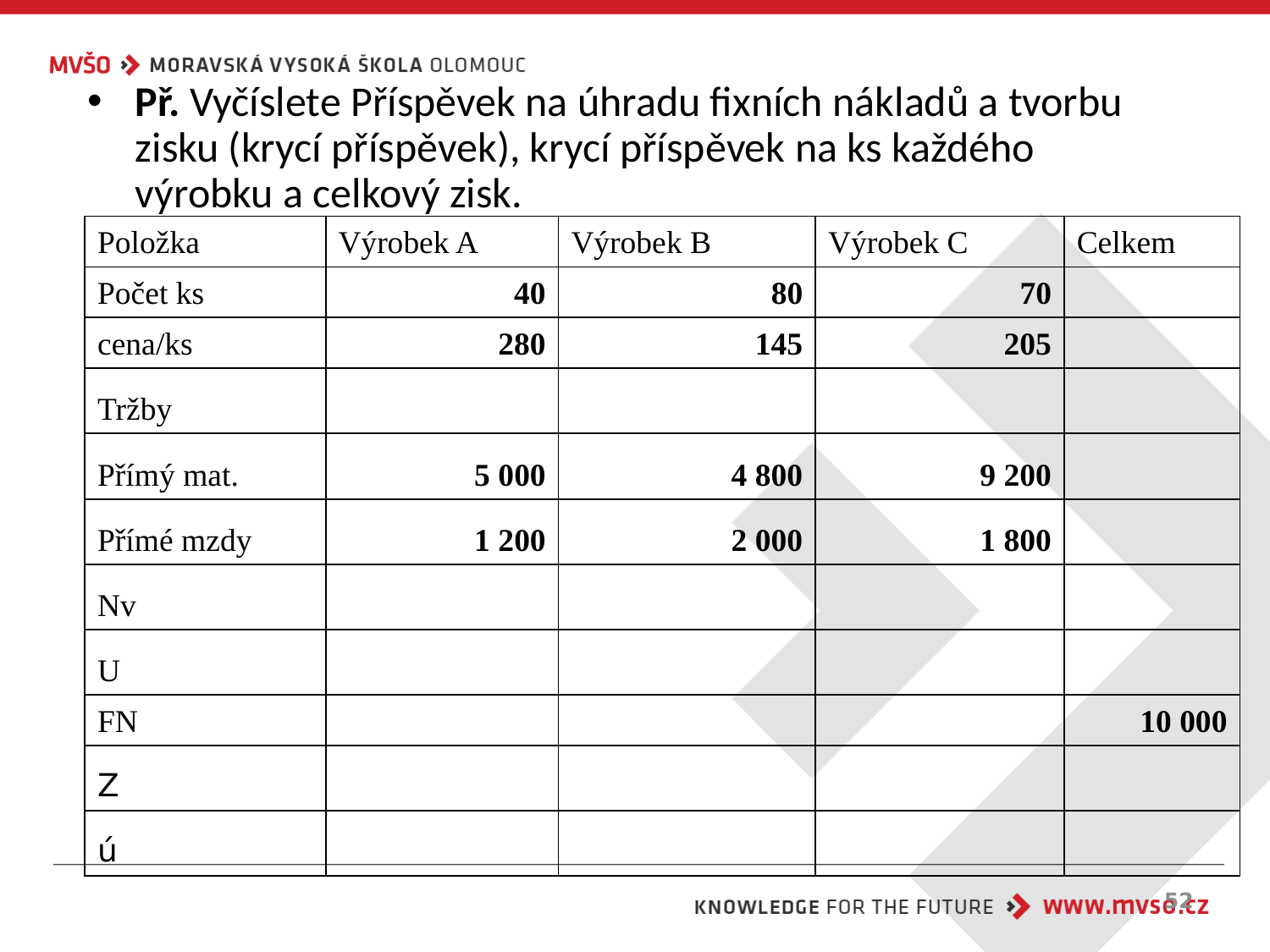

Př. Vyčíslete Příspěvek na úhradu fixních nákladů a tvorbu zisku (krycí příspěvek), krycí příspěvek na ks každého výrobku a celkový zisk.
| Položka | Výrobek A | Výrobek B | Výrobek C | Celkem |
| --- | --- | --- | --- | --- |
| Počet ks | 40 | 80 | 70 |  |
| cena/ks | 280 | 145 | 205 |  |
| Tržby |  |  |  |  |
| Přímý mat. | 5 000 | 4 800 | 9 200 |  |
| Přímé mzdy | 1 200 | 2 000 | 1 800 |  |
| Nv |  |  |  |  |
| U |  |  |  |  |
| FN |  |  |  | 10 000 |
| Z |  |  |  |  |
| ú |  |  |  |  |
52